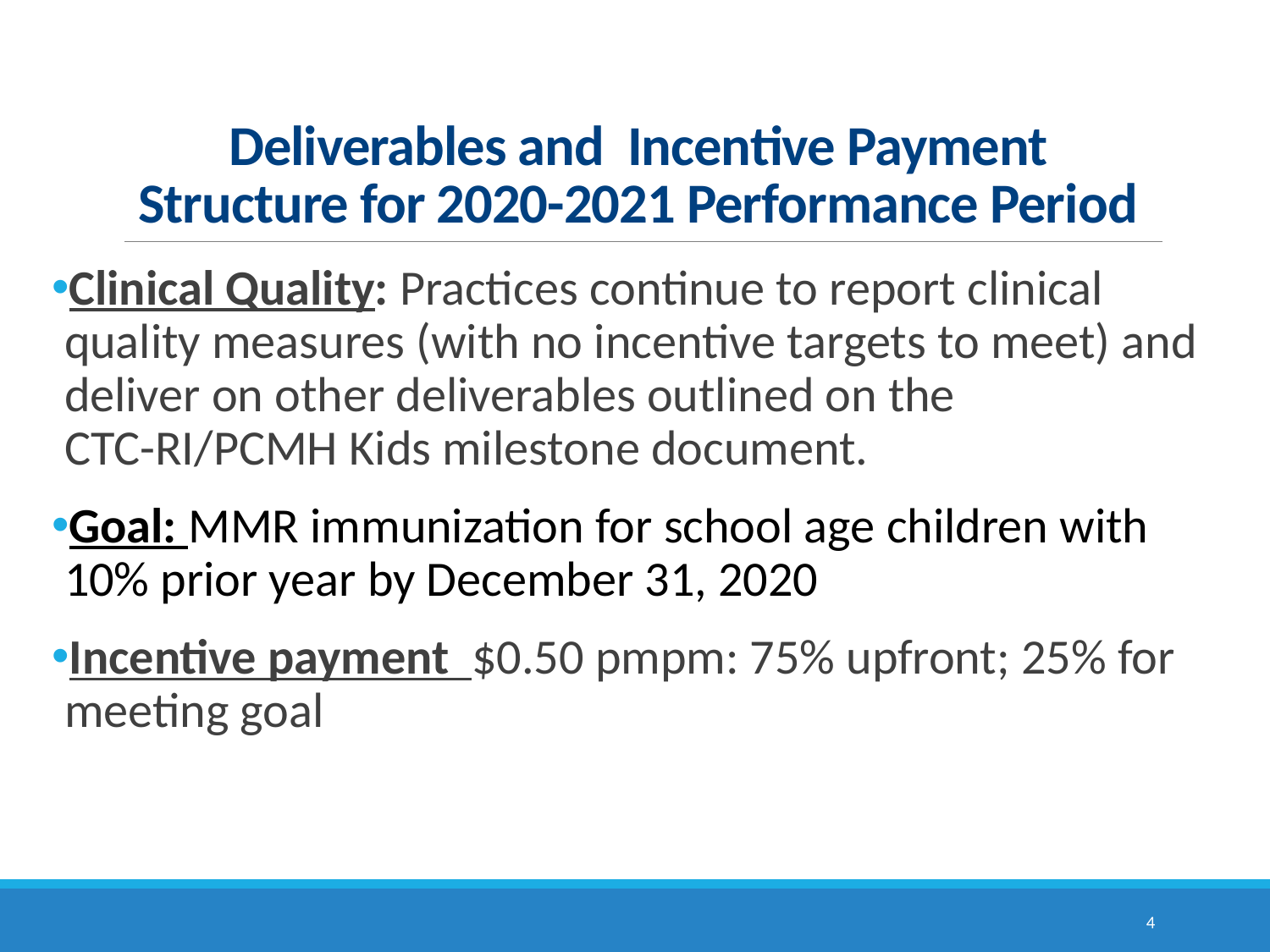

# Deliverables and  Incentive Payment Structure for 2020-2021 Performance Period
Clinical Quality: Practices continue to report clinical quality measures (with no incentive targets to meet) and deliver on other deliverables outlined on the CTC-RI/PCMH Kids milestone document.
Goal: MMR immunization for school age children with 10% prior year by December 31, 2020
Incentive payment  $0.50 pmpm: 75% upfront; 25% for meeting goal

4